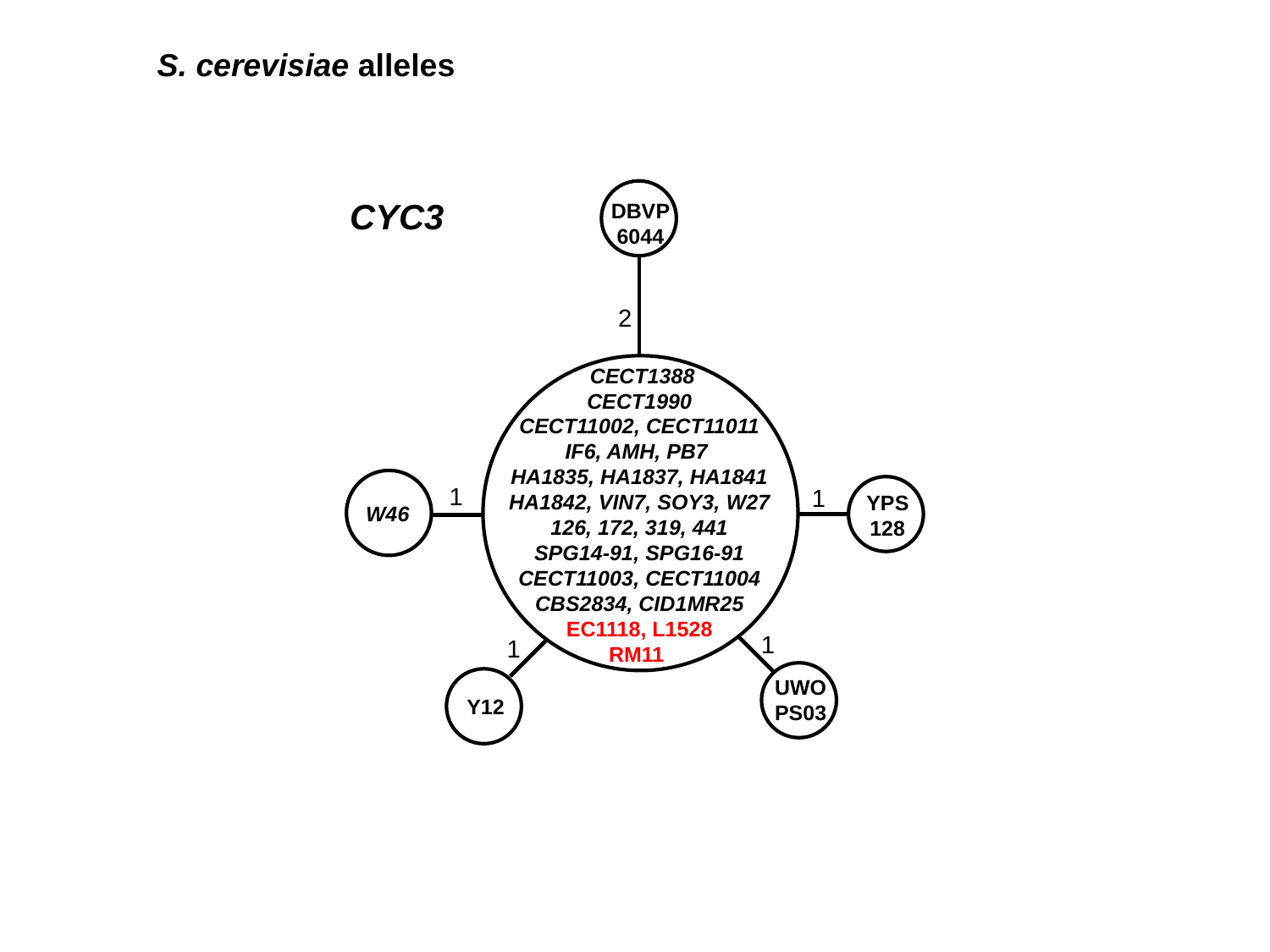

S. cerevisiae alleles

DBVP6044
CYC3
2

 CECT1388
CECT1990
CECT11002, CECT11011
IF6, AMH, PB7
HA1835, HA1837, HA1841 HA1842, VIN7, SOY3, W27 126, 172, 319, 441
SPG14-91, SPG16-91
CECT11003, CECT11004
CBS2834, CID1MR25
EC1118, L1528
RM11

W46
1
1

YPS
128
1
1

UWOPS03

Y12